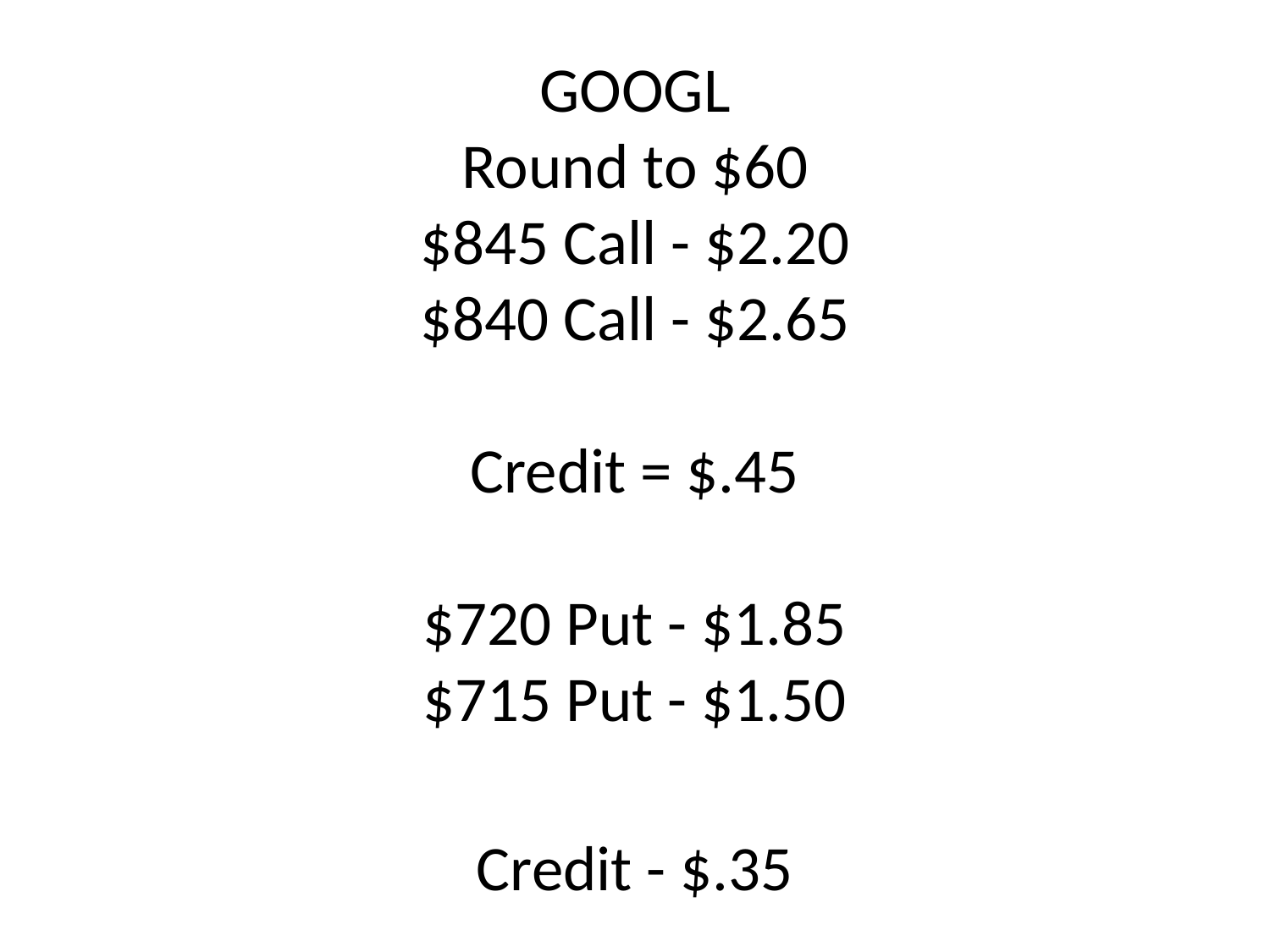

# GOOGL Round to $60 $845 Call - $2.20 $840 Call - $2.65 Credit = $.45 $720 Put - $1.85 $715 Put - $1.50 Credit - $.35